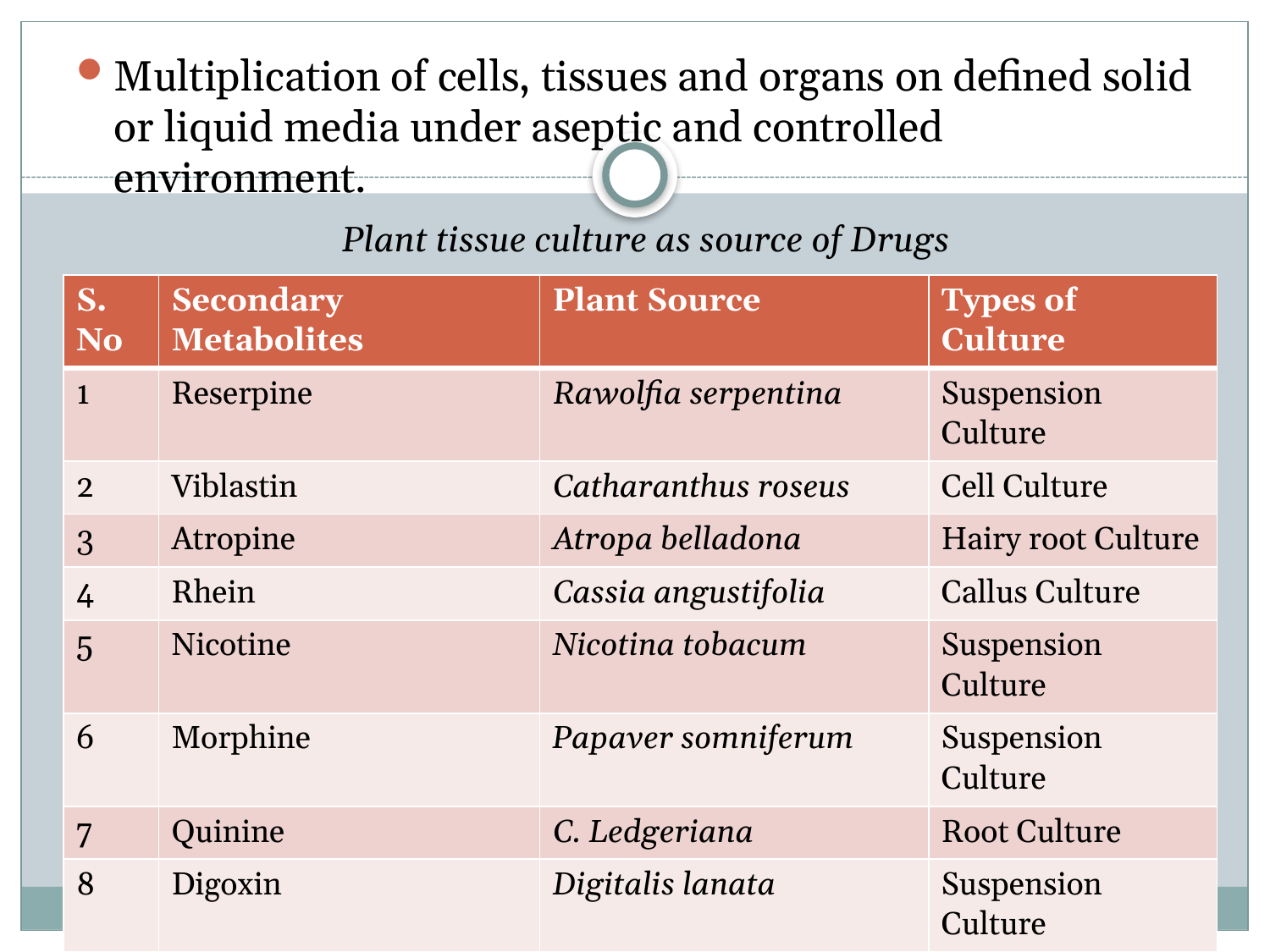

Multiplication of cells, tissues and organs on defined solid or liquid media under aseptic and controlled environment.
   Plant tissue culture as source of Drugs
| S. No | Secondary Metabolites | Plant Source | Types of Culture |
| --- | --- | --- | --- |
| 1 | Reserpine | Rawolfia serpentina | Suspension Culture |
| 2 | Viblastin | Catharanthus roseus | Cell Culture |
| 3 | Atropine | Atropa belladona | Hairy root Culture |
| 4 | Rhein | Cassia angustifolia | Callus Culture |
| 5 | Nicotine | Nicotina tobacum | Suspension Culture |
| 6 | Morphine | Papaver somniferum | Suspension Culture |
| 7 | Quinine | C. Ledgeriana | Root Culture |
| 8 | Digoxin | Digitalis lanata | Suspension Culture |